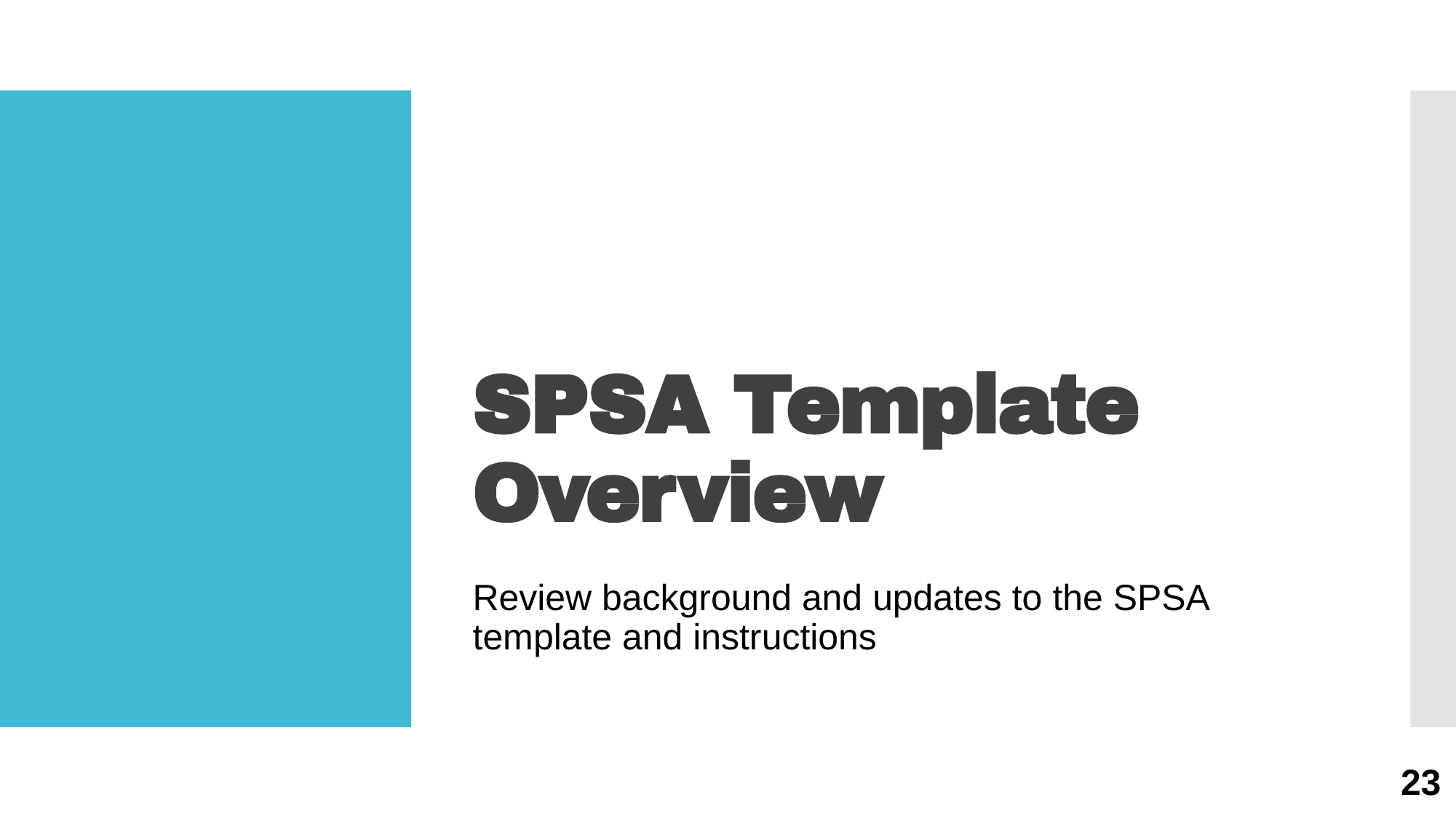

# SPSA Template Overview
Review background and updates to the SPSA template and instructions
23